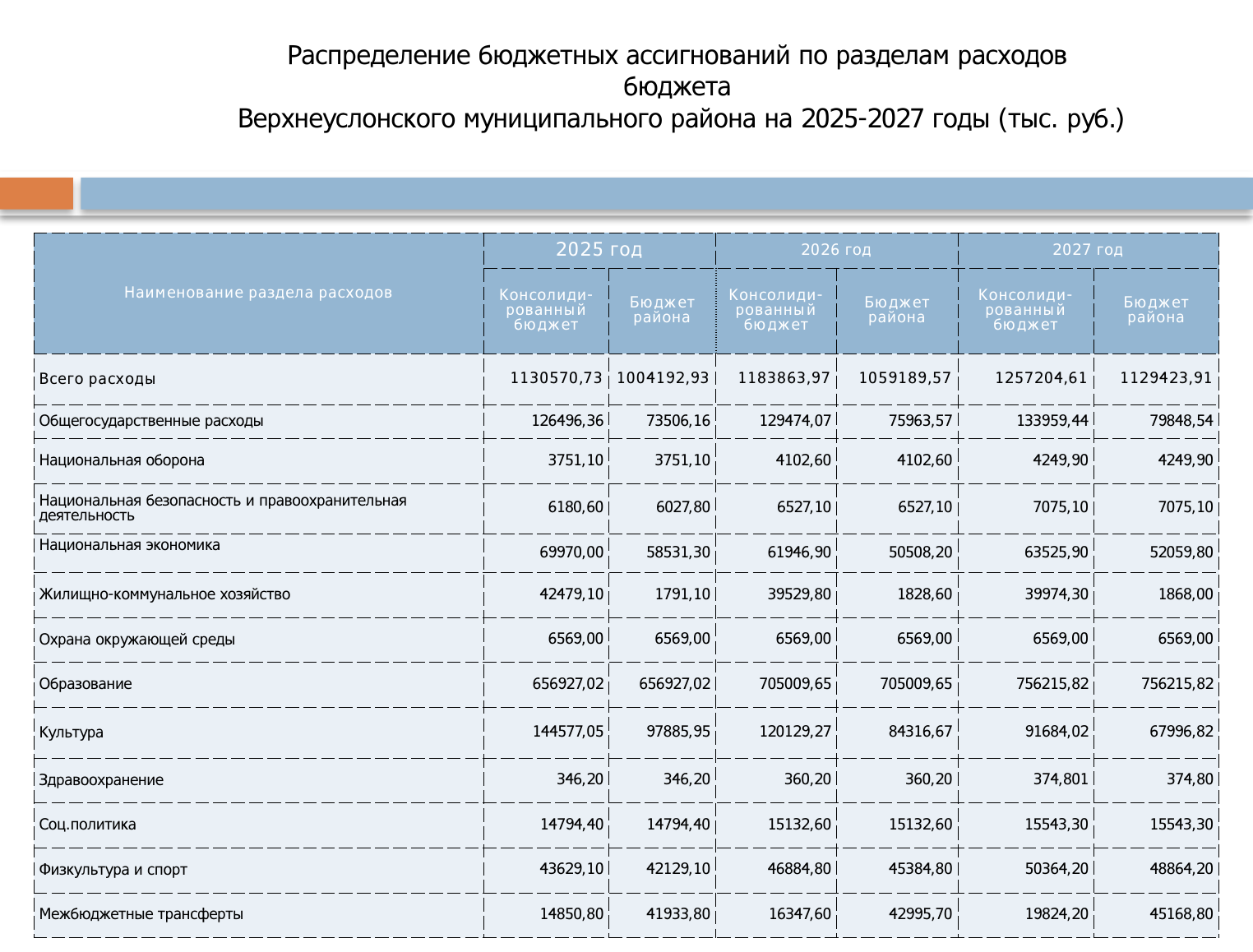

Распределение бюджетных ассигнований по разделам расходов  бюджета
Верхнеуслонского муниципального района на 2025-2027 годы (тыс. руб.)
| Наименование раздела расходов | 2025 год |  | 2026 год |  | 2027 год |  |
| --- | --- | --- | --- | --- | --- | --- |
|  | Консолиди-рованный бюджет | Бюджет района | Консолиди-рованный бюджет | Бюджет района | Консолиди-рованный бюджет | Бюджет района |
| Всего расходы | 1130570,73 | 1004192,93 | 1183863,97 | 1059189,57 | 1257204,61 | 1129423,91 |
| Общегосударственные расходы | 126496,36 | 73506,16 | 129474,07 | 75963,57 | 133959,44 | 79848,54 |
| Национальная оборона | 3751,10 | 3751,10 | 4102,60 | 4102,60 | 4249,90 | 4249,90 |
| Национальная безопасность и правоохранительная деятельность | 6180,60 | 6027,80 | 6527,10 | 6527,10 | 7075,10 | 7075,10 |
| Национальная экономика | 69970,00 | 58531,30 | 61946,90 | 50508,20 | 63525,90 | 52059,80 |
| Жилищно-коммунальное хозяйство | 42479,10 | 1791,10 | 39529,80 | 1828,60 | 39974,30 | 1868,00 |
| Охрана окружающей среды | 6569,00 | 6569,00 | 6569,00 | 6569,00 | 6569,00 | 6569,00 |
| Образование | 656927,02 | 656927,02 | 705009,65 | 705009,65 | 756215,82 | 756215,82 |
| Культура | 144577,05 | 97885,95 | 120129,27 | 84316,67 | 91684,02 | 67996,82 |
| Здравоохранение | 346,20 | 346,20 | 360,20 | 360,20 | 374,801 | 374,80 |
| Соц.политика | 14794,40 | 14794,40 | 15132,60 | 15132,60 | 15543,30 | 15543,30 |
| Физкультура и спорт | 43629,10 | 42129,10 | 46884,80 | 45384,80 | 50364,20 | 48864,20 |
| Межбюджетные трансферты | 14850,80 | 41933,80 | 16347,60 | 42995,70 | 19824,20 | 45168,80 |